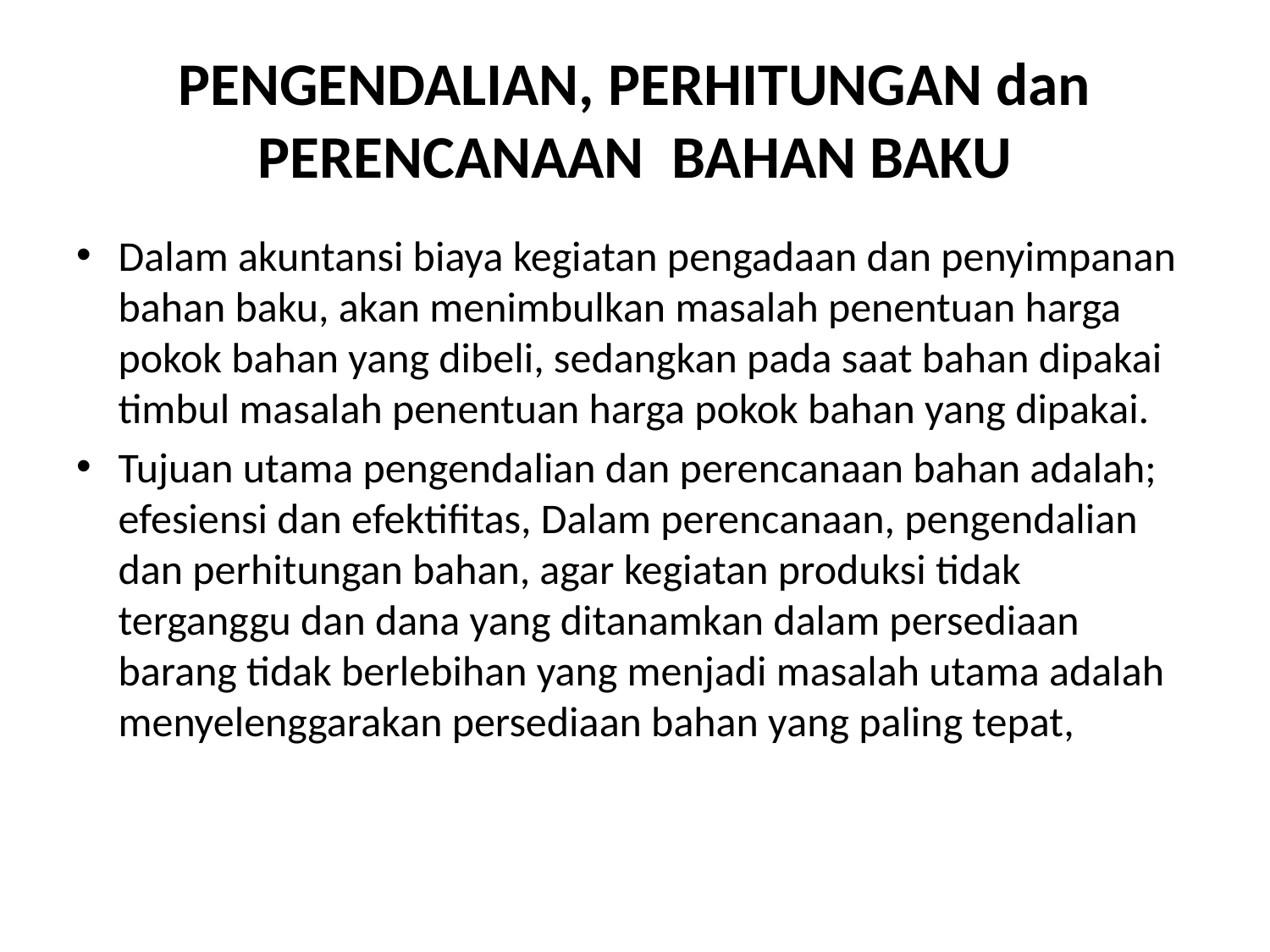

# PENGENDALIAN, PERHITUNGAN dan PERENCANAAN  BAHAN BAKU
Dalam akuntansi biaya kegiatan pengadaan dan penyimpanan bahan baku, akan menimbulkan masalah penentuan harga pokok bahan yang dibeli, sedangkan pada saat bahan dipakai timbul masalah penentuan harga pokok bahan yang dipakai.
Tujuan utama pengendalian dan perencanaan bahan adalah; efesiensi dan efektifitas, Dalam perencanaan, pengendalian dan perhitungan bahan, agar kegiatan produksi tidak terganggu dan dana yang ditanamkan dalam persediaan barang tidak berlebihan yang menjadi masalah utama adalah menyelenggarakan persediaan bahan yang paling tepat,